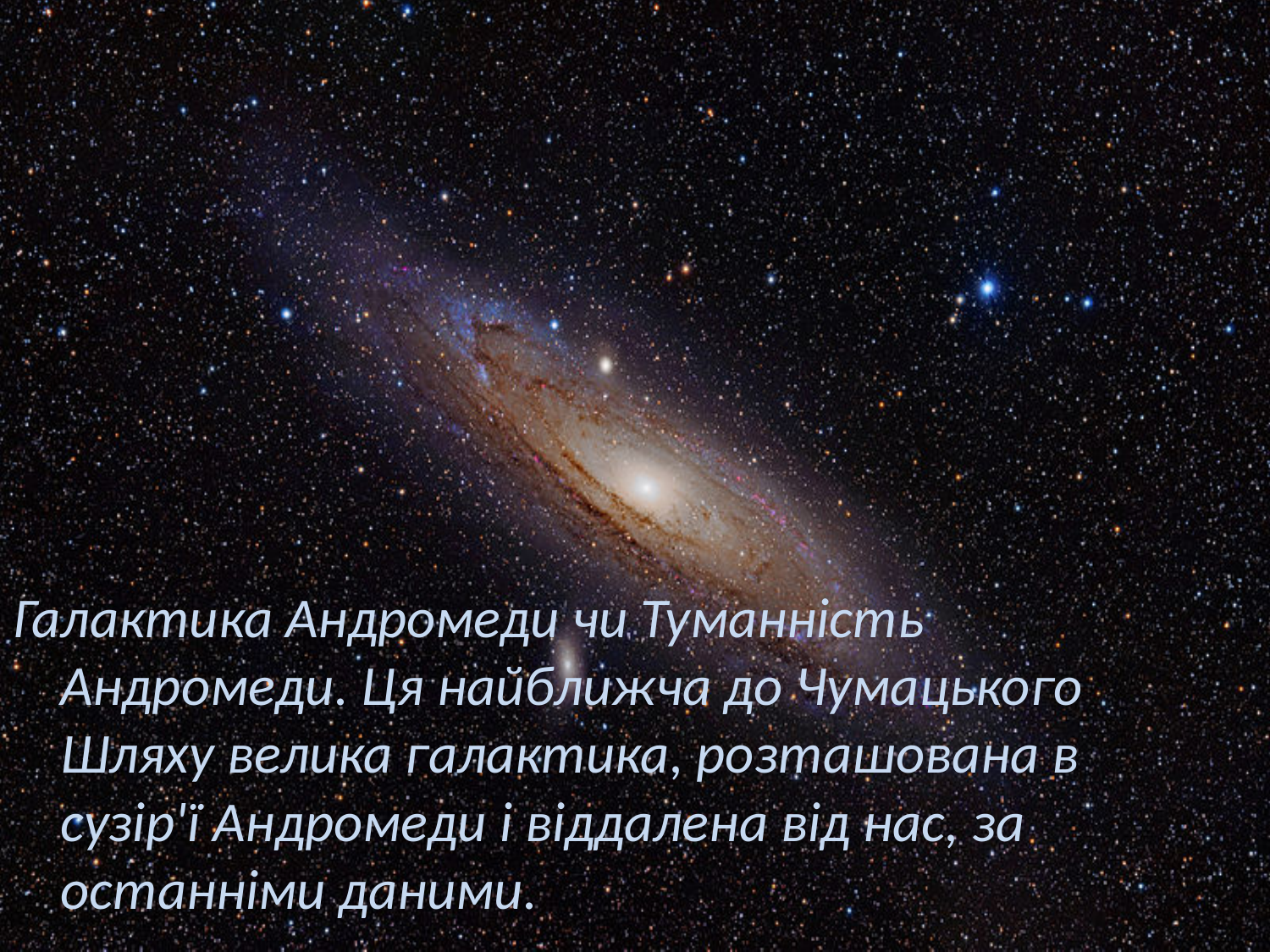

Галактика Андромеди чи Туманність Андромеди. Ця найближча до Чумацького Шляху велика галактика, розташована в сузір'ї Андромеди і віддалена від нас, за останніми даними.